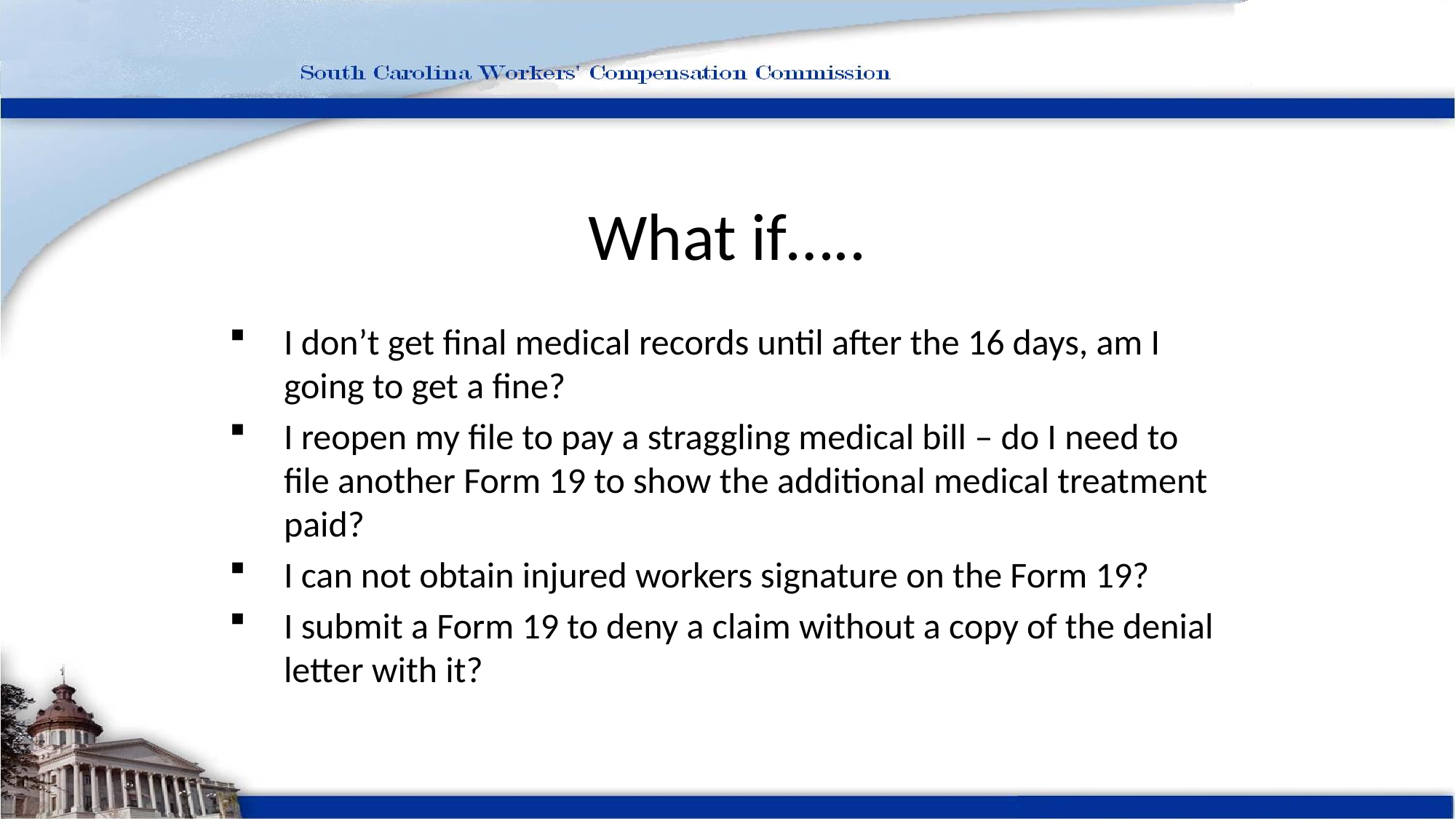

# What if…..
I don’t get final medical records until after the 16 days, am I going to get a fine?
I reopen my file to pay a straggling medical bill – do I need to file another Form 19 to show the additional medical treatment paid?
I can not obtain injured workers signature on the Form 19?
I submit a Form 19 to deny a claim without a copy of the denial letter with it?